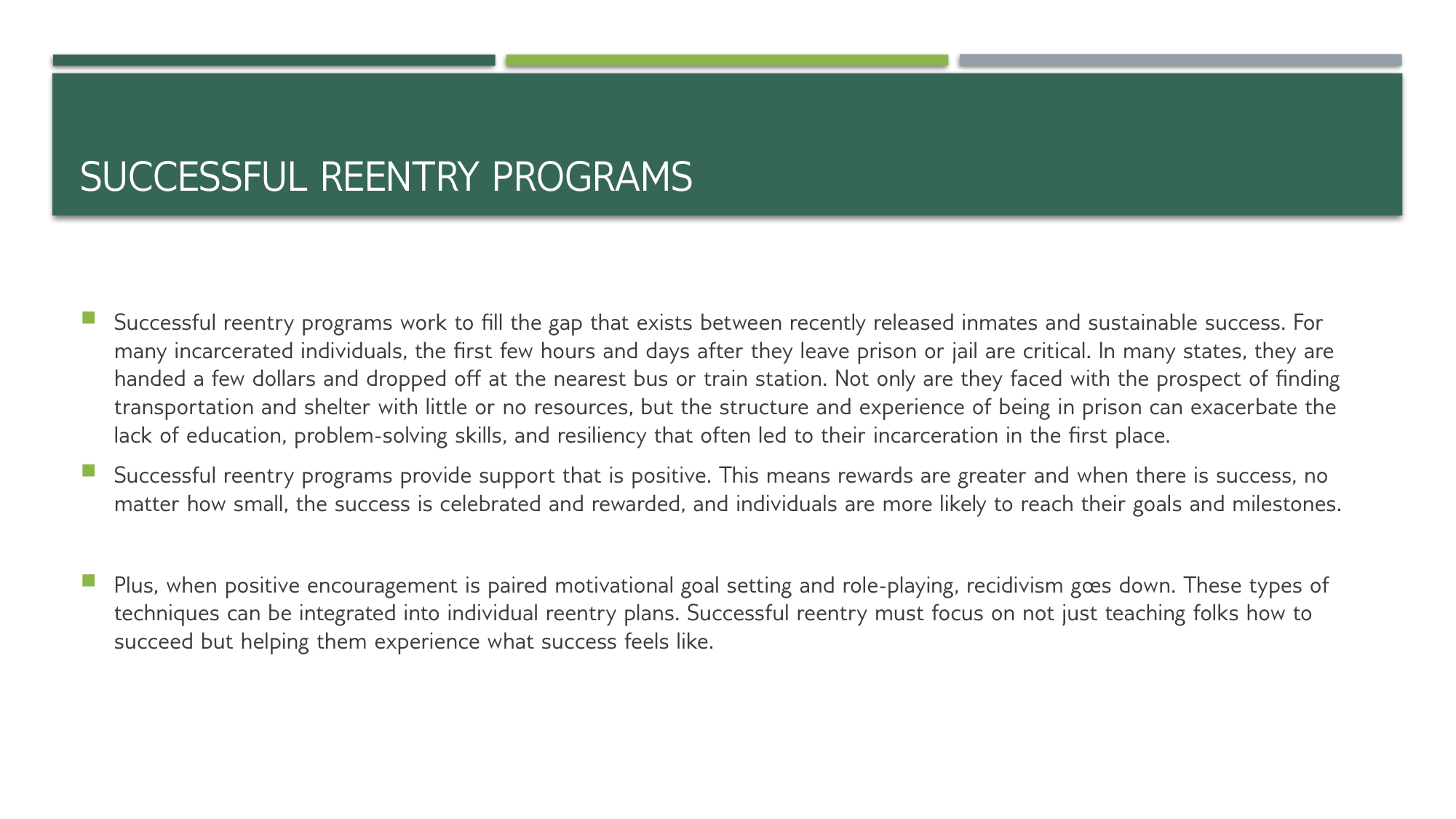

# Successful reentry programs

Successful reentry programs work to fill the gap that exists between recently released inmates and sustainable success. For many incarcerated individuals, the first few hours and days after they leave prison or jail are critical. In many states, they are handed a few dollars and dropped off at the nearest bus or train station. Not only are they faced with the prospect of finding transportation and shelter with little or no resources, but the structure and experience of being in prison can exacerbate the lack of education, problem-solving skills, and resiliency that often led to their incarceration in the first place.
Successful reentry programs provide support that is positive. This means rewards are greater and when there is success, no matter how small, the success is celebrated and rewarded, and individuals are more likely to reach their goals and milestones.

Plus, when positive encouragement is paired motivational goal setting and role-playing, recidivism goes down. These types of techniques can be integrated into individual reentry plans. Successful reentry must focus on not just teaching folks how to succeed but helping them experience what success feels like.